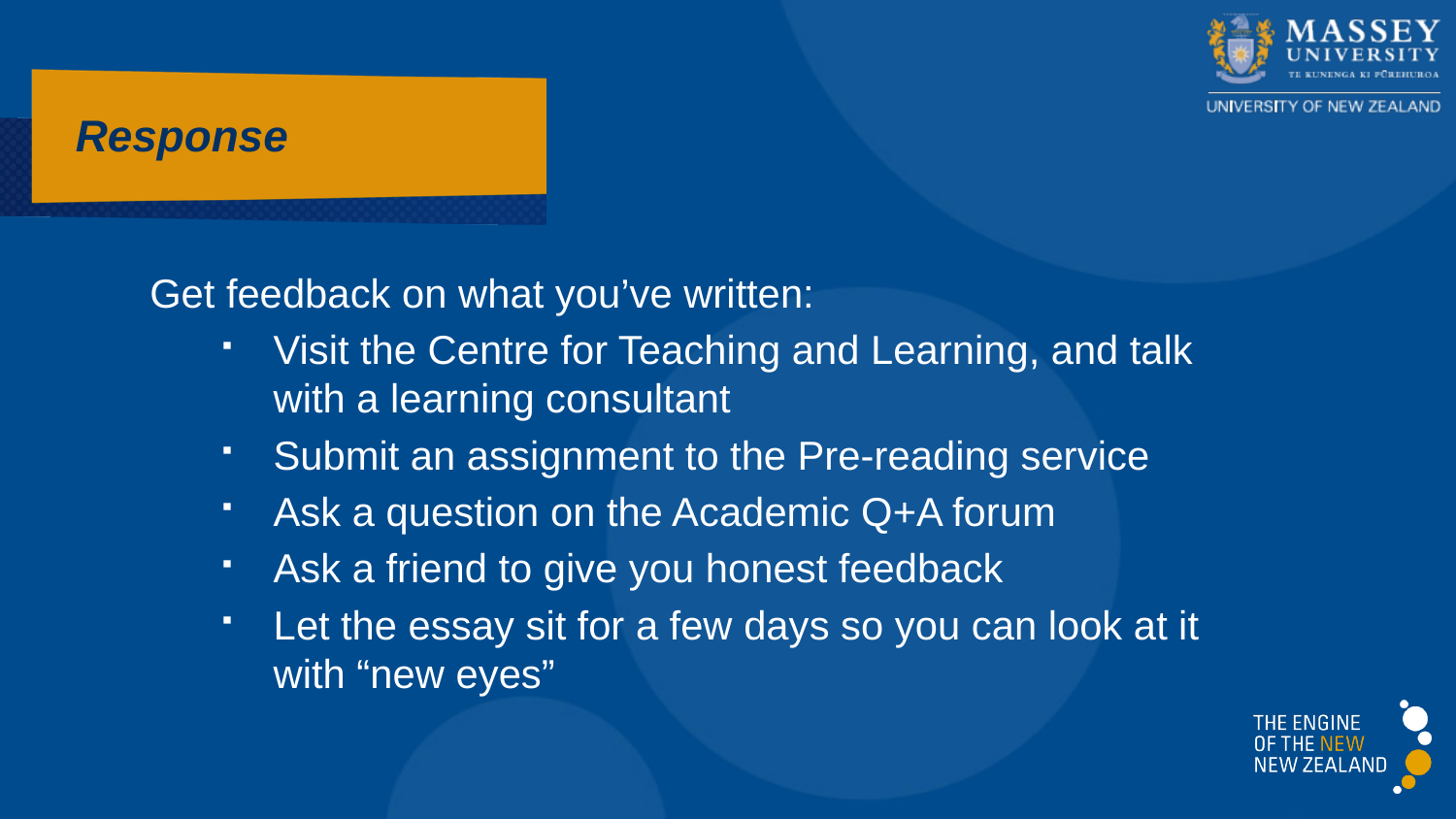

# Response
 Get feedback on what you’ve written:
Visit the Centre for Teaching and Learning, and talk with a learning consultant
Submit an assignment to the Pre-reading service
Ask a question on the Academic Q+A forum
Ask a friend to give you honest feedback
Let the essay sit for a few days so you can look at it with “new eyes”